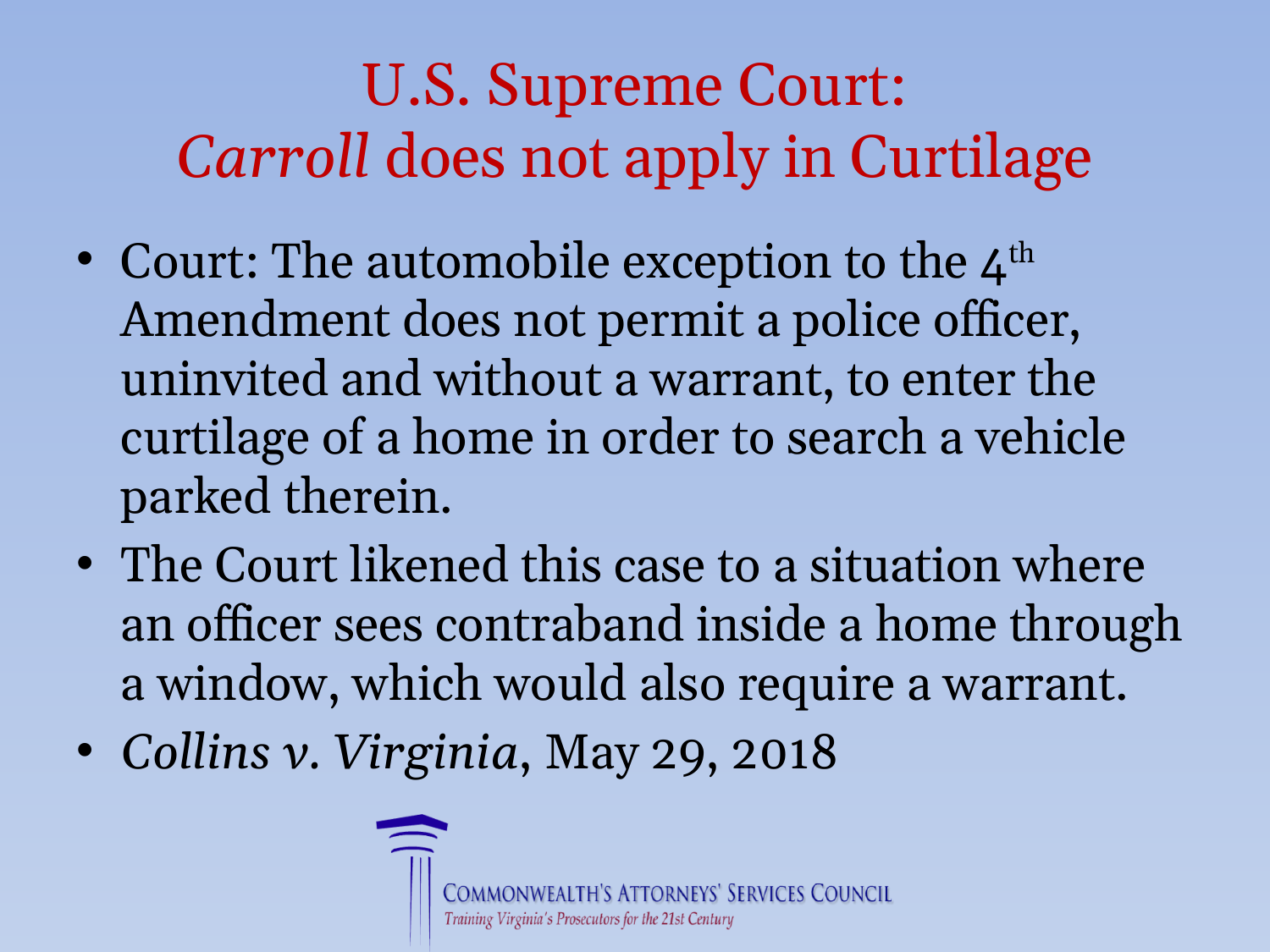

# U.S. Supreme Court: Carroll does not apply in Curtilage
Court: The automobile exception to the 4th Amendment does not permit a police officer, uninvited and without a warrant, to enter the curtilage of a home in order to search a vehicle parked therein.
The Court likened this case to a situation where an officer sees contraband inside a home through a window, which would also require a warrant.
Collins v. Virginia, May 29, 2018